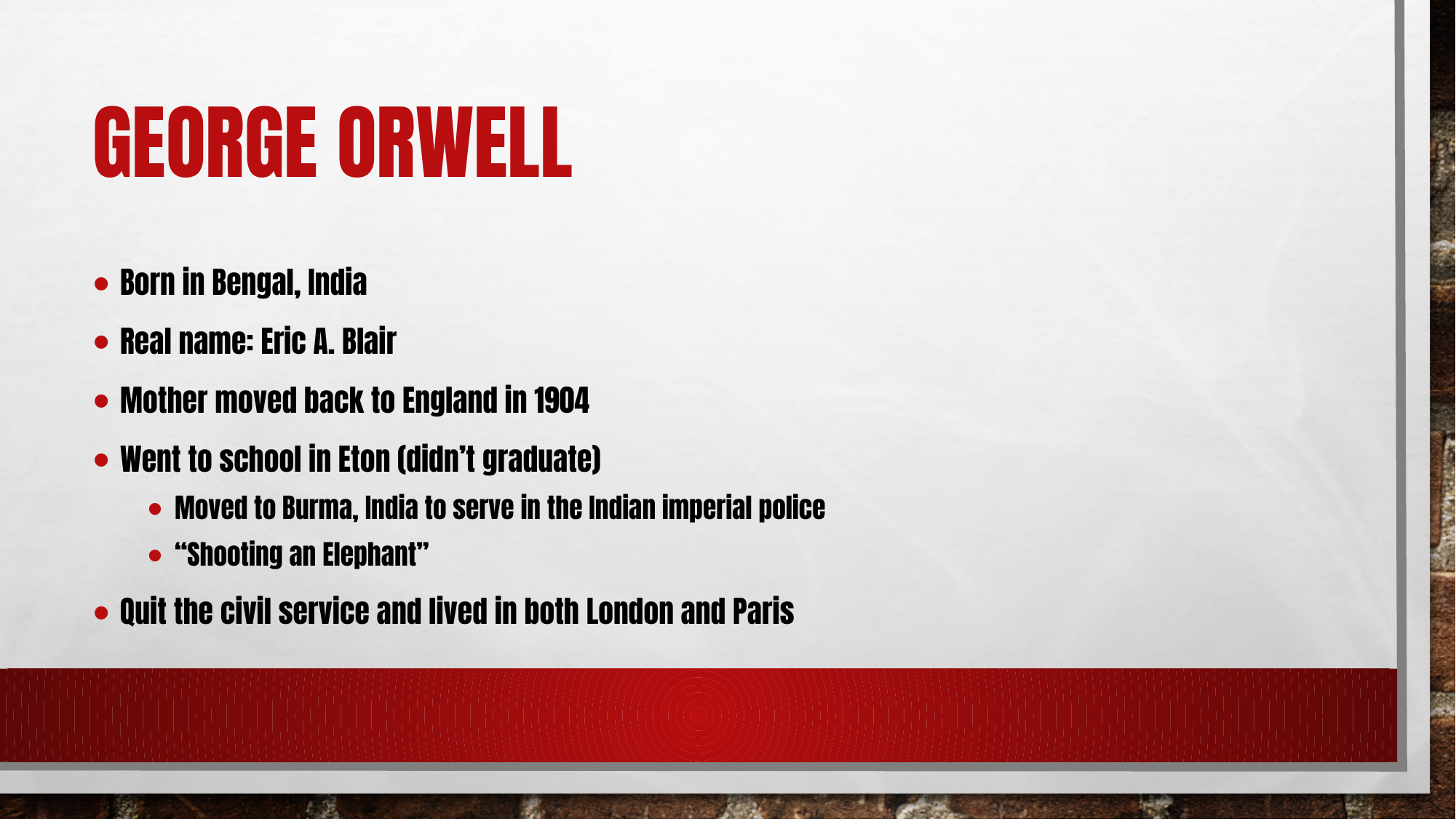

# George orwell
Born in Bengal, India
Real name: Eric A. Blair
Mother moved back to England in 1904
Went to school in Eton (didn’t graduate)
Moved to Burma, India to serve in the Indian imperial police
“Shooting an Elephant”
Quit the civil service and lived in both London and Paris